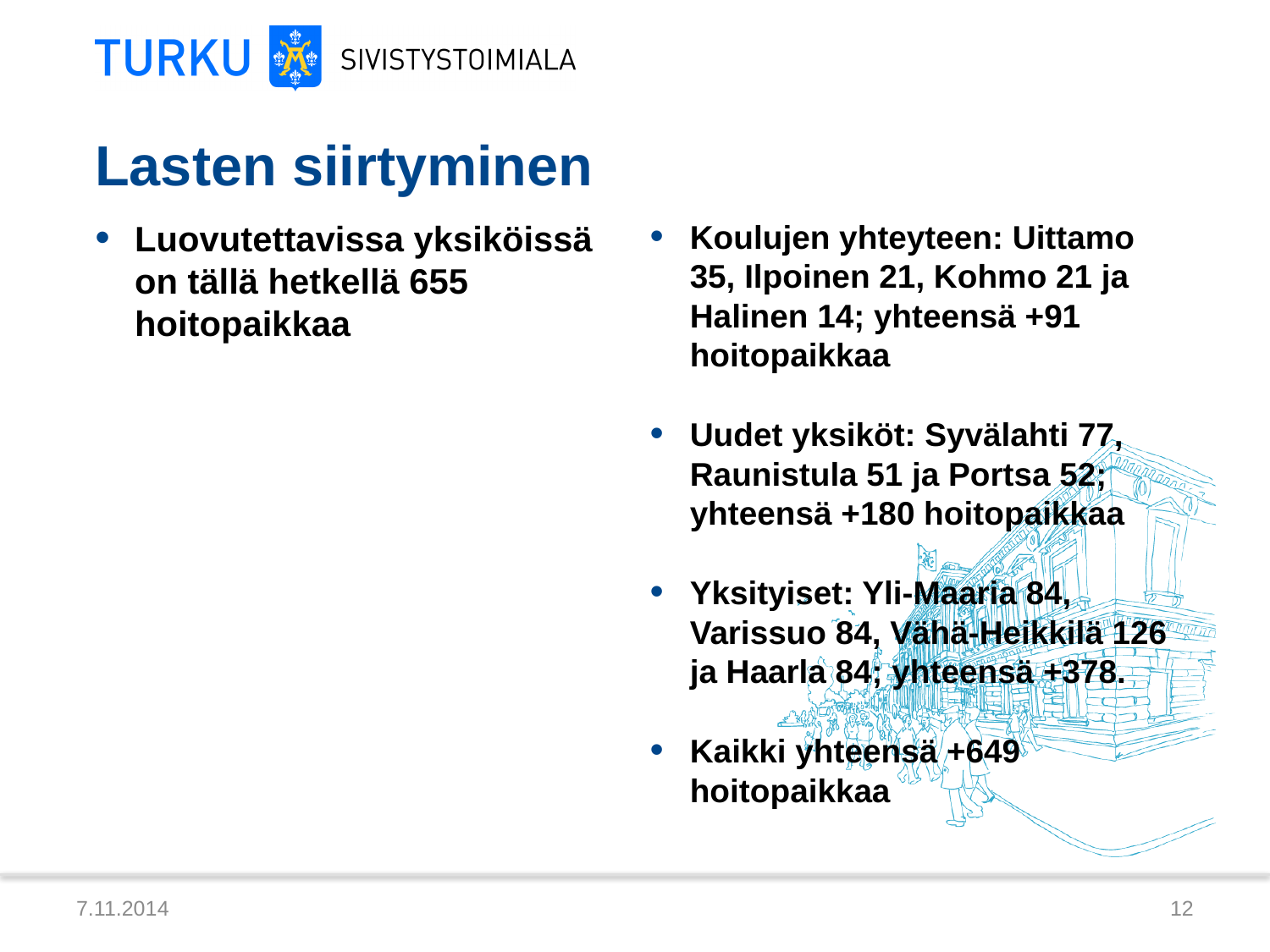

# Lasten siirtyminen
Koulujen yhteyteen: Uittamo 35, Ilpoinen 21, Kohmo 21 ja Halinen 14; yhteensä +91 hoitopaikkaa

Uudet yksiköt: Syvälahti 77, Raunistula 51 ja Portsa 52; yhteensä +180 hoitopaikkaa

Yksityiset: Yli-Maaria 84, Varissuo 84, Vähä-Heikkilä 126 ja Haarla 84; yhteensä +378.

Kaikki yhteensä +649 hoitopaikkaa

Luovutettavissa yksiköissä on tällä hetkellä 655 hoitopaikkaa

7.11.2014
12